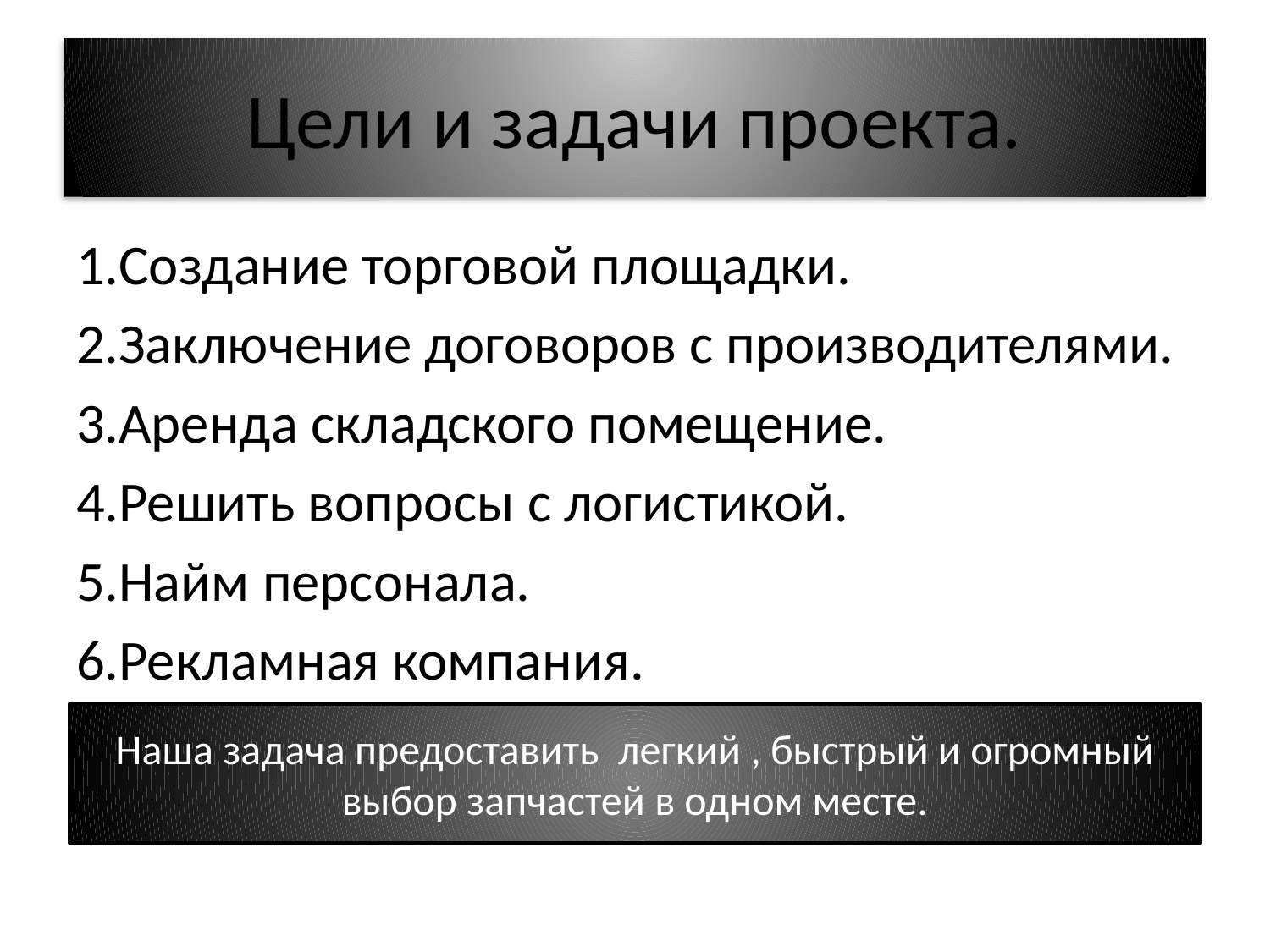

# Цели и задачи проекта.
1.Создание торговой площадки.
2.Заключение договоров с производителями.
3.Аренда складского помещение.
4.Решить вопросы с логистикой.
5.Найм персонала.
6.Рекламная компания.

Наша задача предоставить  легкий , быстрый и огромный выбор запчастей в одном месте.